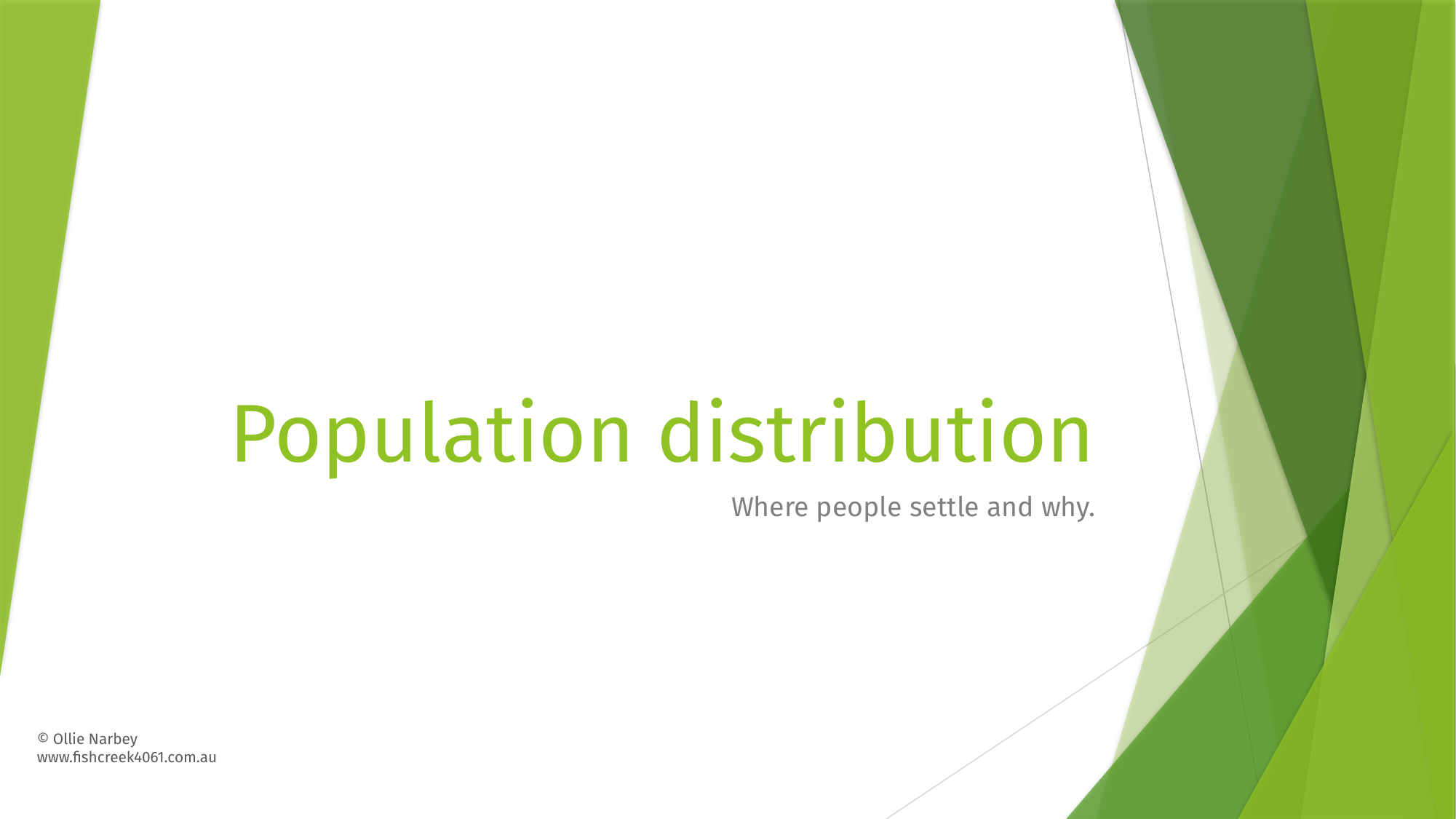

# Population distribution
Where people settle and why.
© Ollie Narbey
www.fishcreek4061.com.au